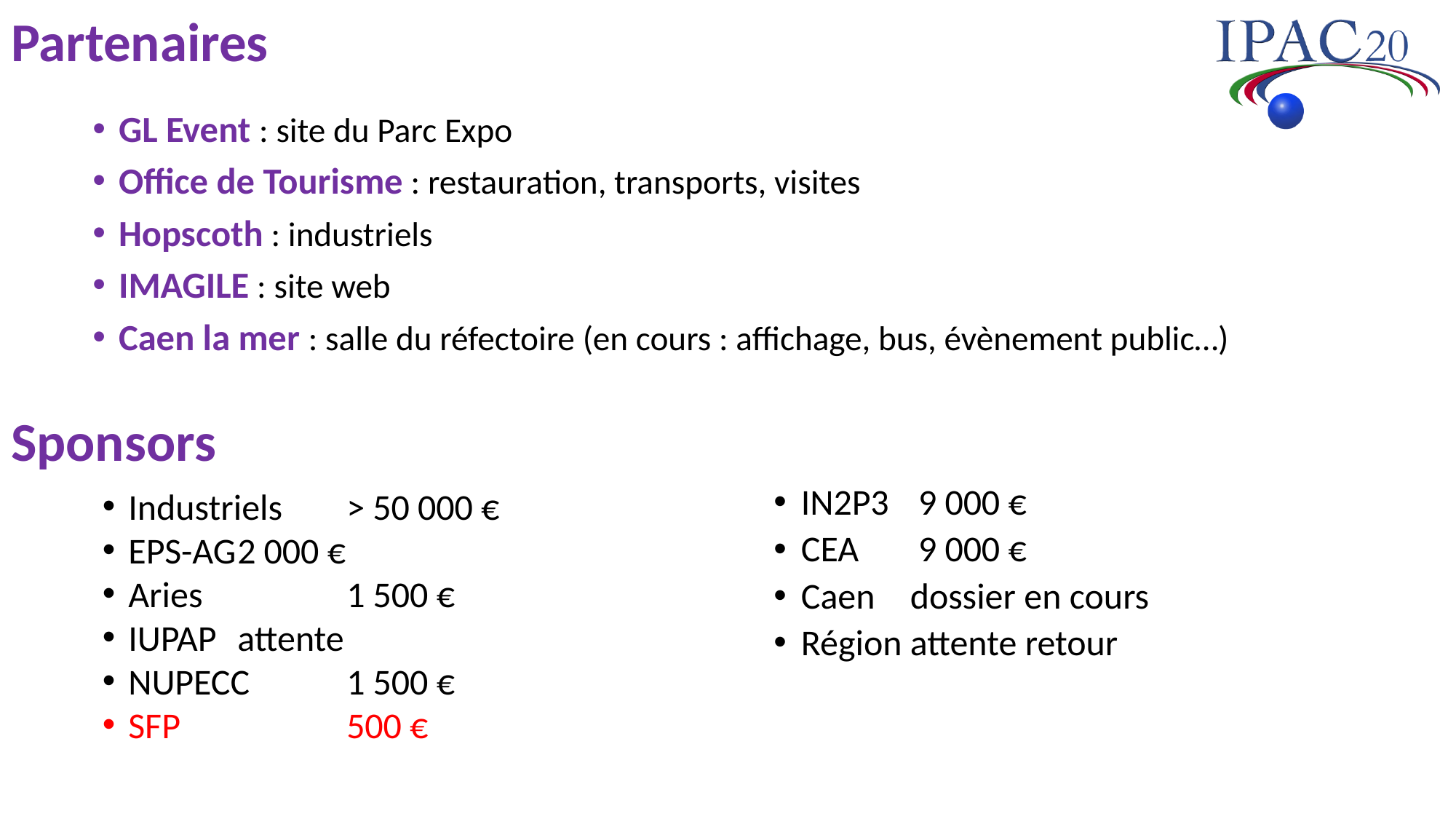

Partenaires
GL Event : site du Parc Expo
Office de Tourisme : restauration, transports, visites
Hopscoth : industriels
IMAGILE : site web
Caen la mer : salle du réfectoire (en cours : affichage, bus, évènement public…)

Sponsors
Industriels 	> 50 000 €
EPS-AG	2 000 €
Aries	 	1 500 €
IUPAP	attente
NUPECC	1 500 €
SFP	 	500 €

IN2P3	 9 000 €
CEA	 9 000 €
Caen	dossier en cours
Région	attente retour